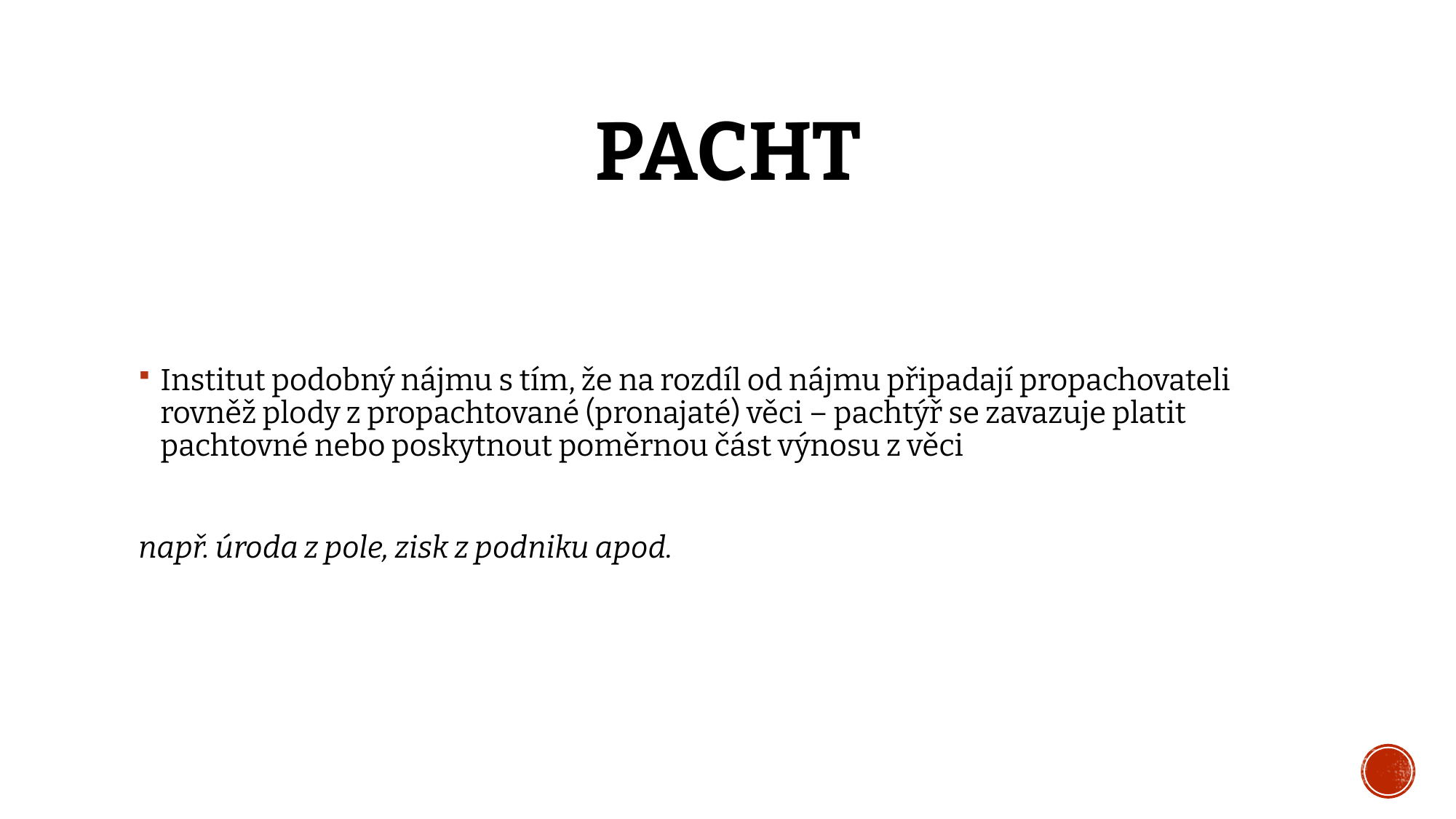

# Pacht

Institut podobný nájmu s tím, že na rozdíl od nájmu připadají propachovateli rovněž plody z propachtované (pronajaté) věci – pachtýř se zavazuje platit pachtovné nebo poskytnout poměrnou část výnosu z věci

např. úroda z pole, zisk z podniku apod.